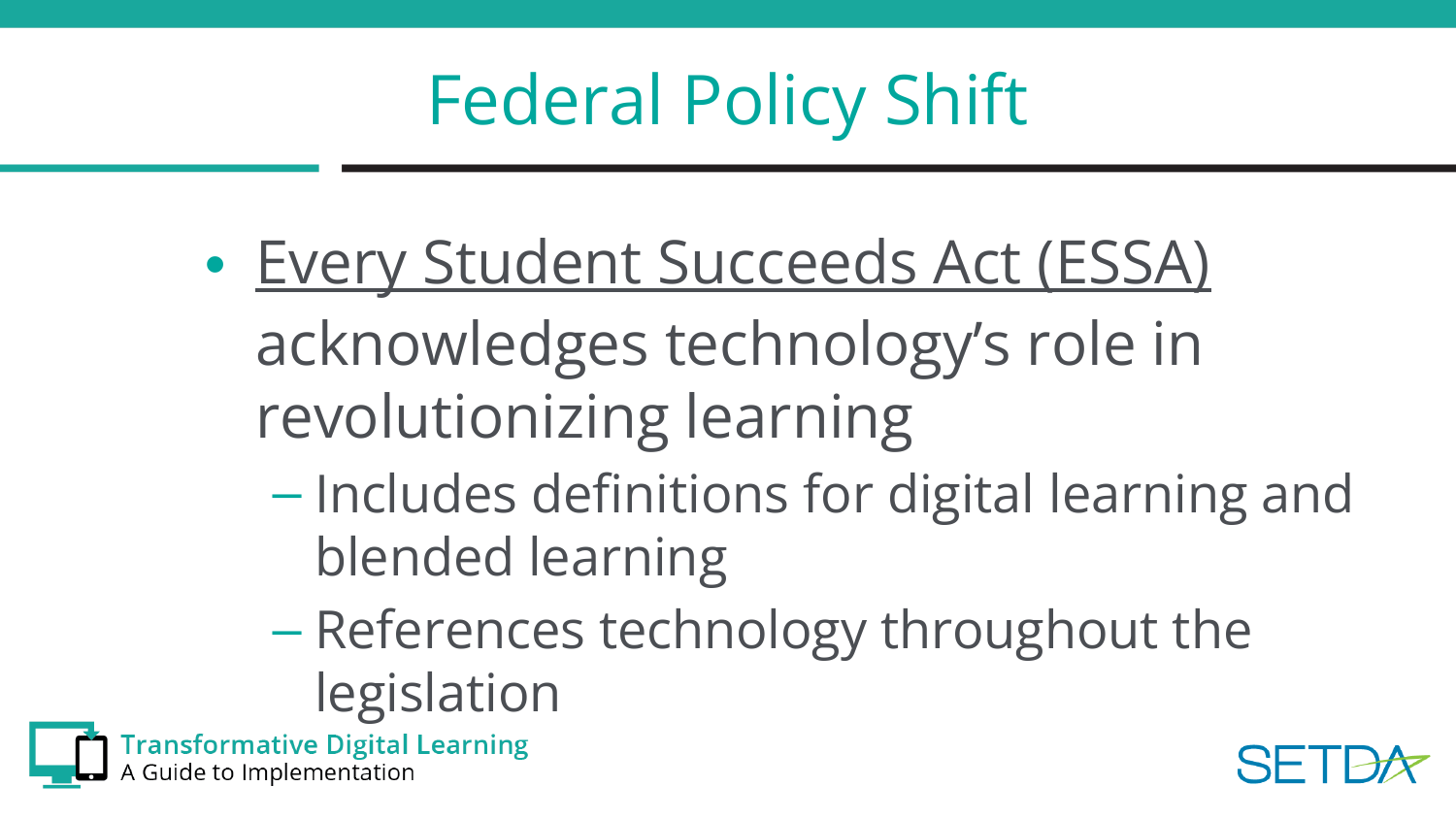

# Federal Policy Shift
Every Student Succeeds Act (ESSA) acknowledges technology’s role in revolutionizing learning
Includes definitions for digital learning and blended learning
References technology throughout the legislation